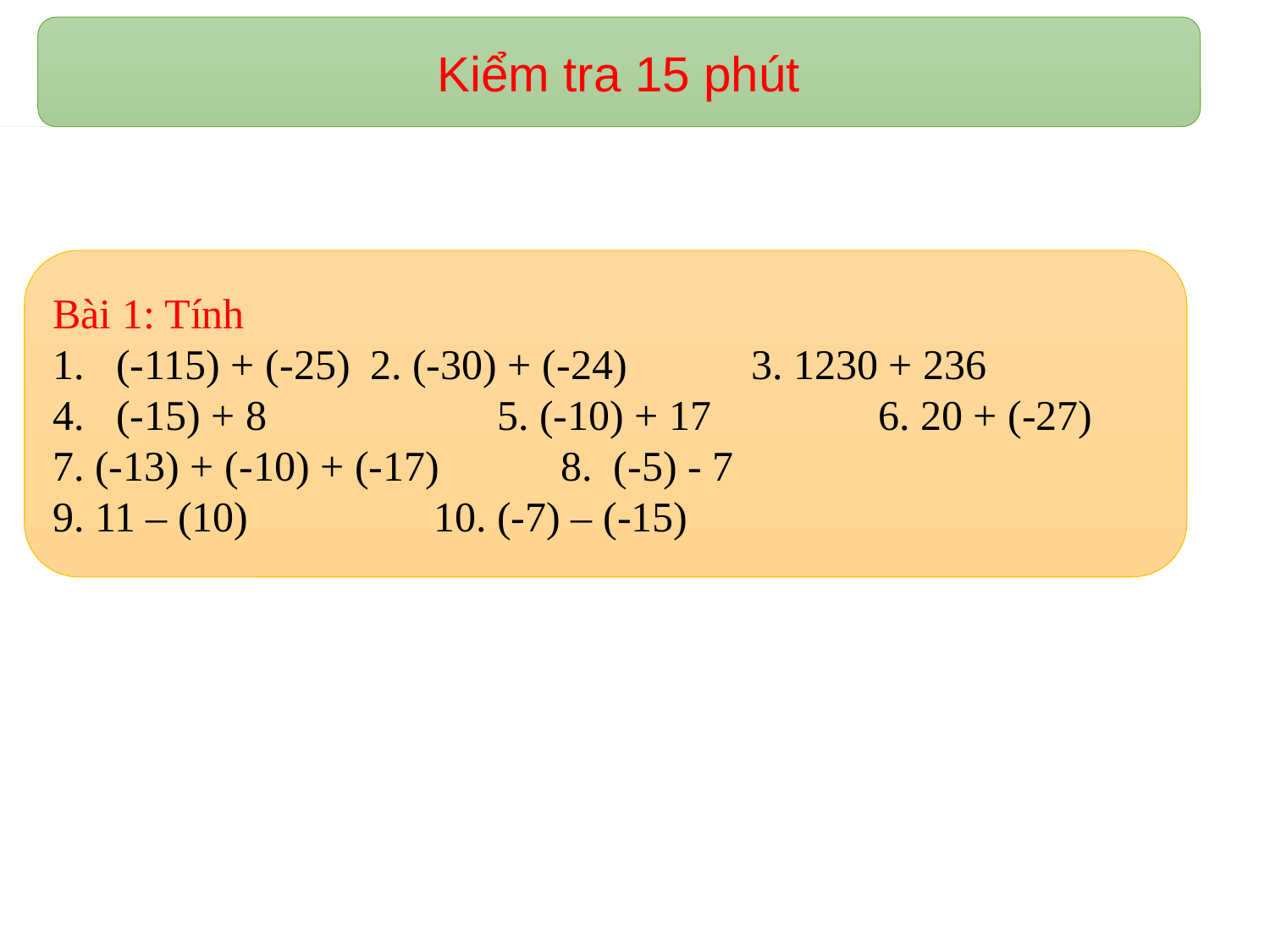

Kiểm tra 15 phút

Bài 1: Tính
(-115) + (-25)	2. (-30) + (-24)	3. 1230 + 236
(-15) + 8		5. (-10) + 17		6. 20 + (-27)
7. (-13) + (-10) + (-17)	8.  (-5) - 7
9. 11 – (10)		10. (-7) – (-15)